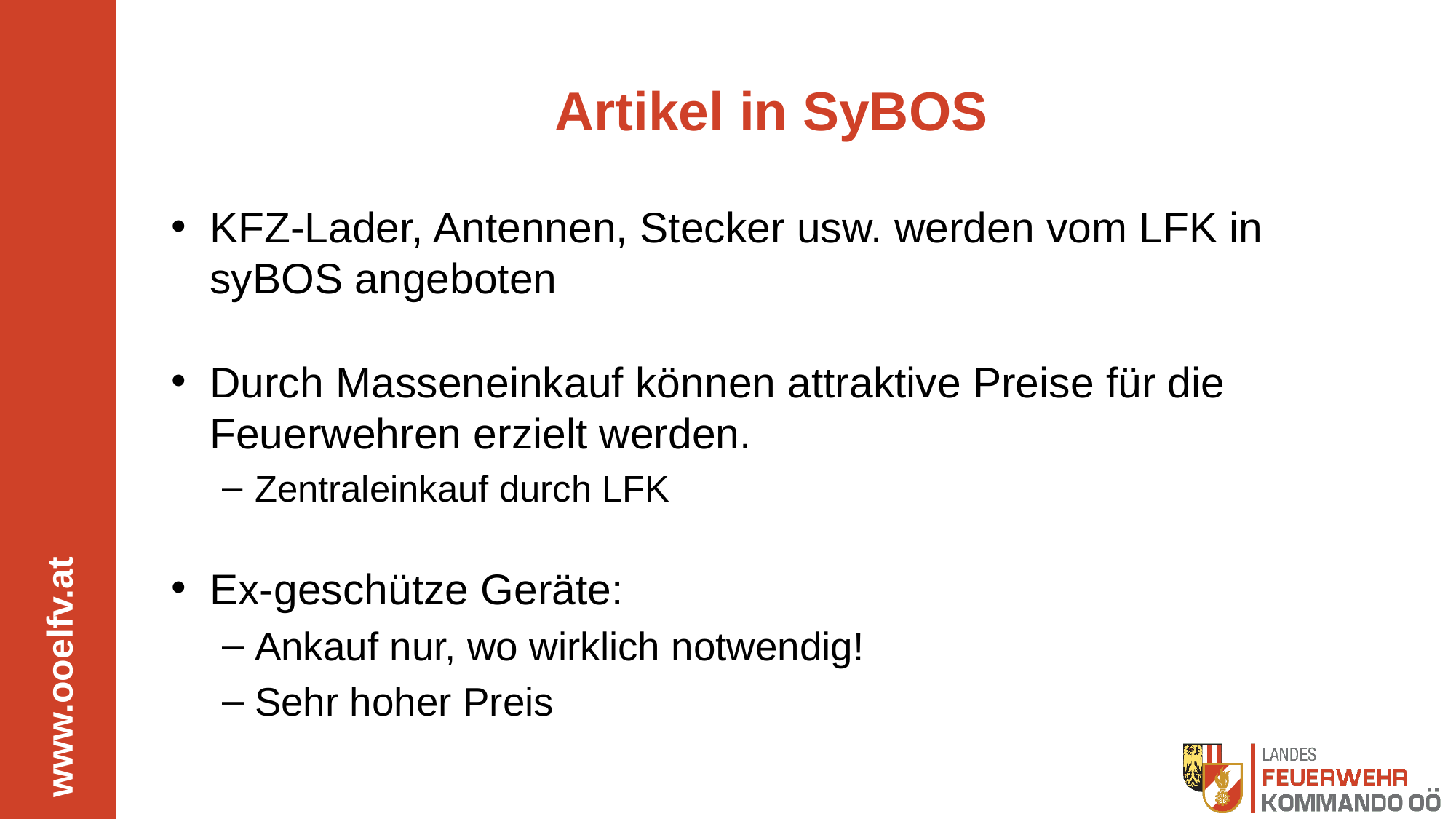

# Artikel in SyBOS
KFZ-Lader, Antennen, Stecker usw. werden vom LFK in syBOS angeboten

Durch Masseneinkauf können attraktive Preise für die Feuerwehren erzielt werden.
Zentraleinkauf durch LFK

Ex-geschütze Geräte:
Ankauf nur, wo wirklich notwendig!
Sehr hoher Preis